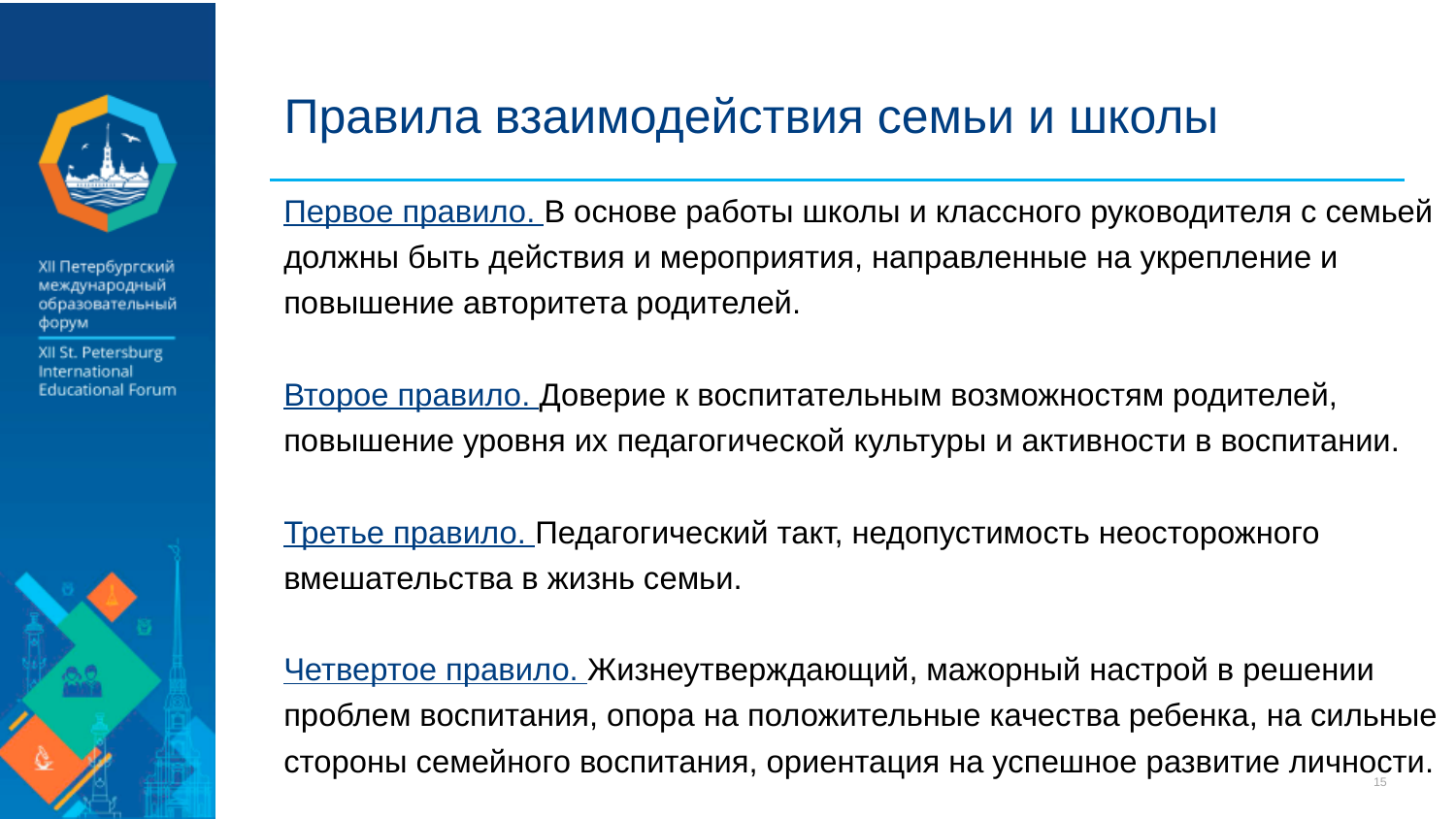

# Правила взаимодействия семьи и школы

Первое правило. В основе работы школы и классного руководителя с семьей должны быть действия и мероприятия, направленные на укрепление и повышение авторитета родителей.

Второе правило. Доверие к воспитательным возможностям родителей, повышение уровня их педагогической культуры и активности в воспитании.

Третье правило. Педагогический такт, недопустимость неосторожного вмешательства в жизнь семьи.

Четвертое правило. Жизнеутверждающий, мажорный настрой в решении проблем воспитания, опора на положительные качества ребенка, на сильные стороны семейного воспитания, ориентация на успешное развитие личности.
15